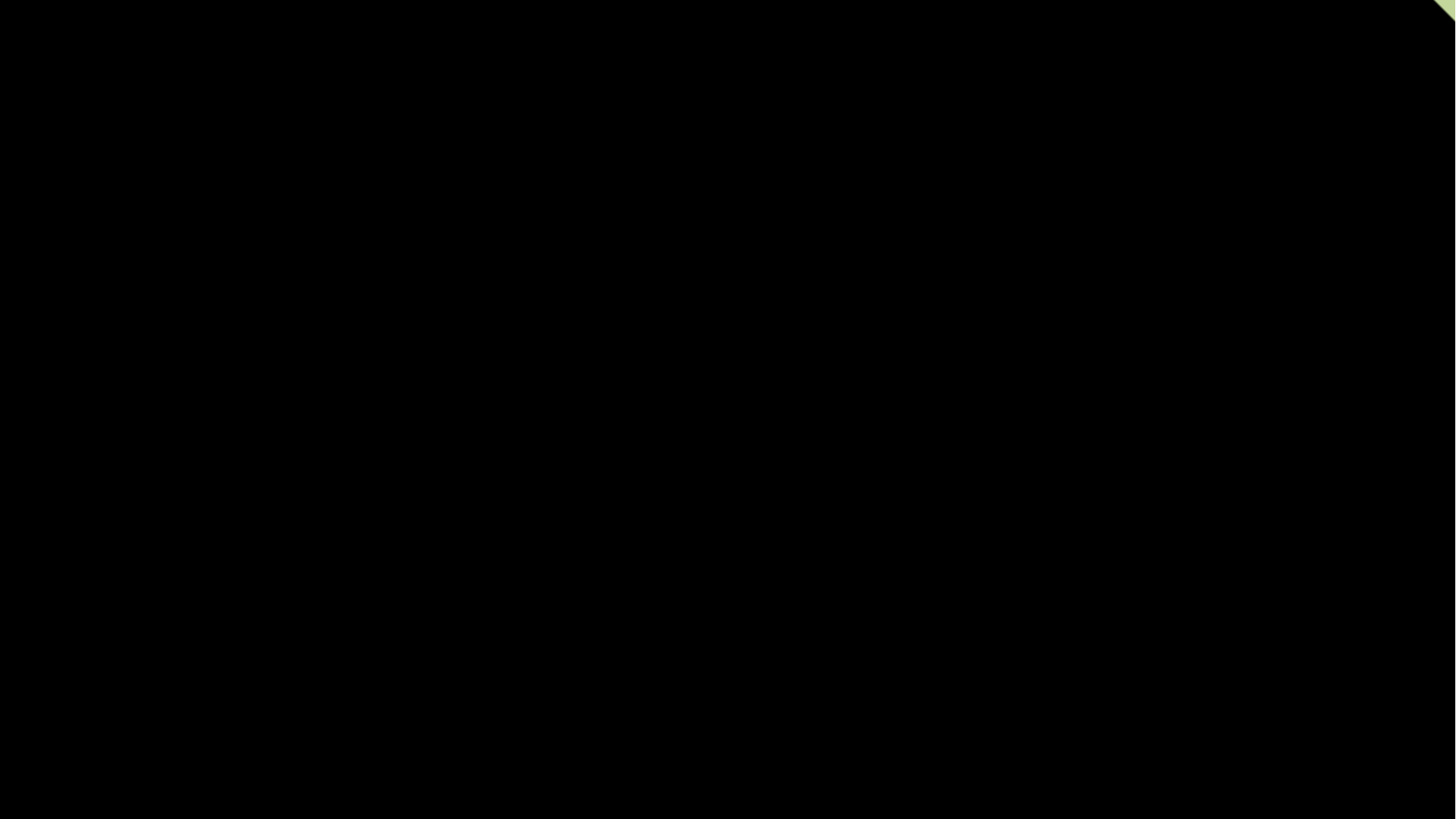

M. Krempe
cranky, unpleasant professor of natural philosophy
M. Waldman
kind, sympathetic professor of chemistry who encourages V’s interest in science
Robert Walton
Arctic explorer; lonely, idealistic
Professors of
Tells story to
Victor Frankenstein
(novel’s protagonist)
Henry Clerval
foil to Victor; kind & gentle; interested in the humanities rather than science
BFFs
Father of
Alphonse Frankenstein
married
Mother of
His “more than sister”
Caroline (Beaufort) Frankenstein
benevolent, dies

adopts
Elizabeth Lavenza
orphaned, passive